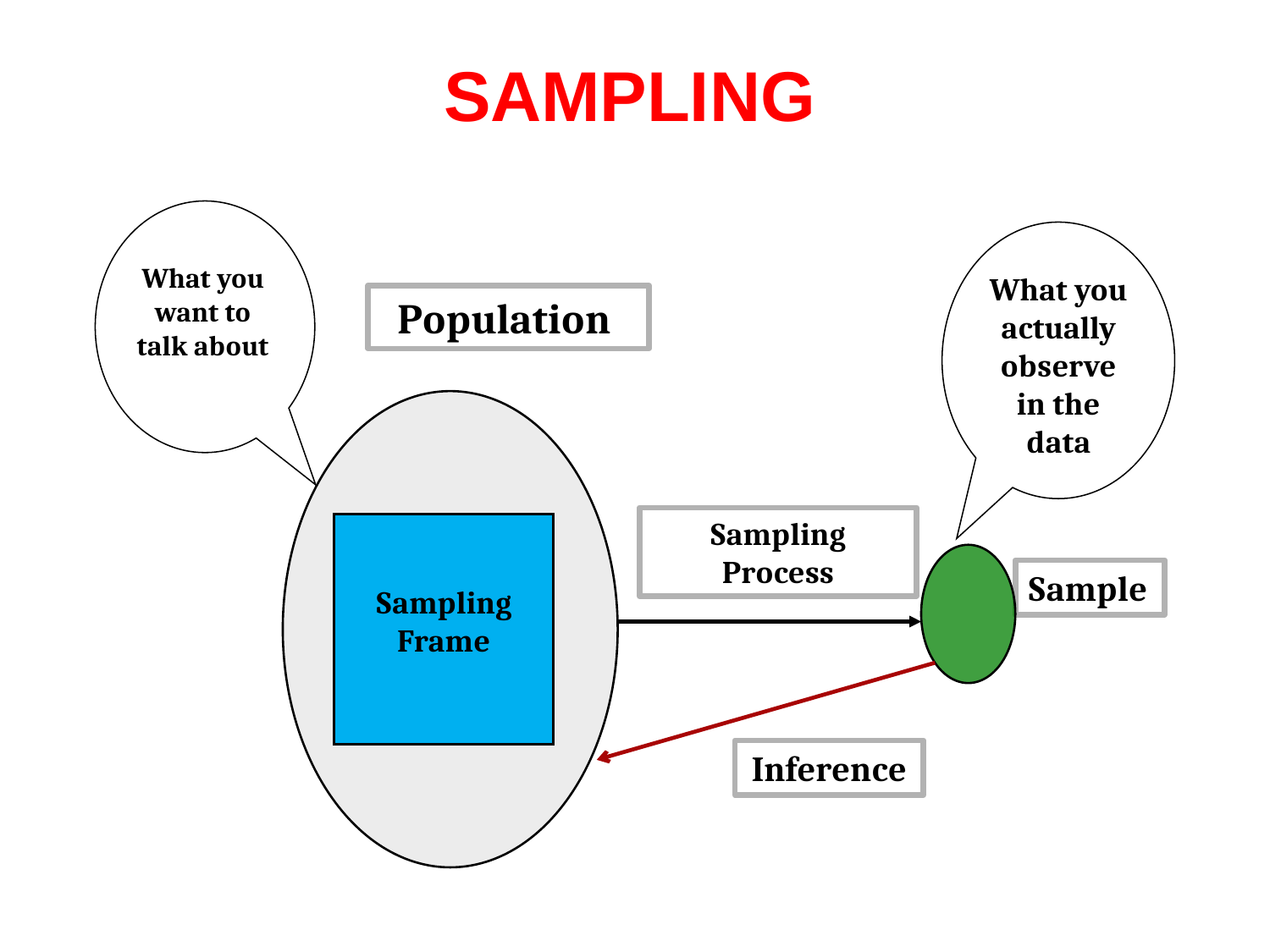

# SAMPLING

What you actually observe in the data
What you want to talk about
Population

Sampling Process

Sample
Sampling Frame

Inference